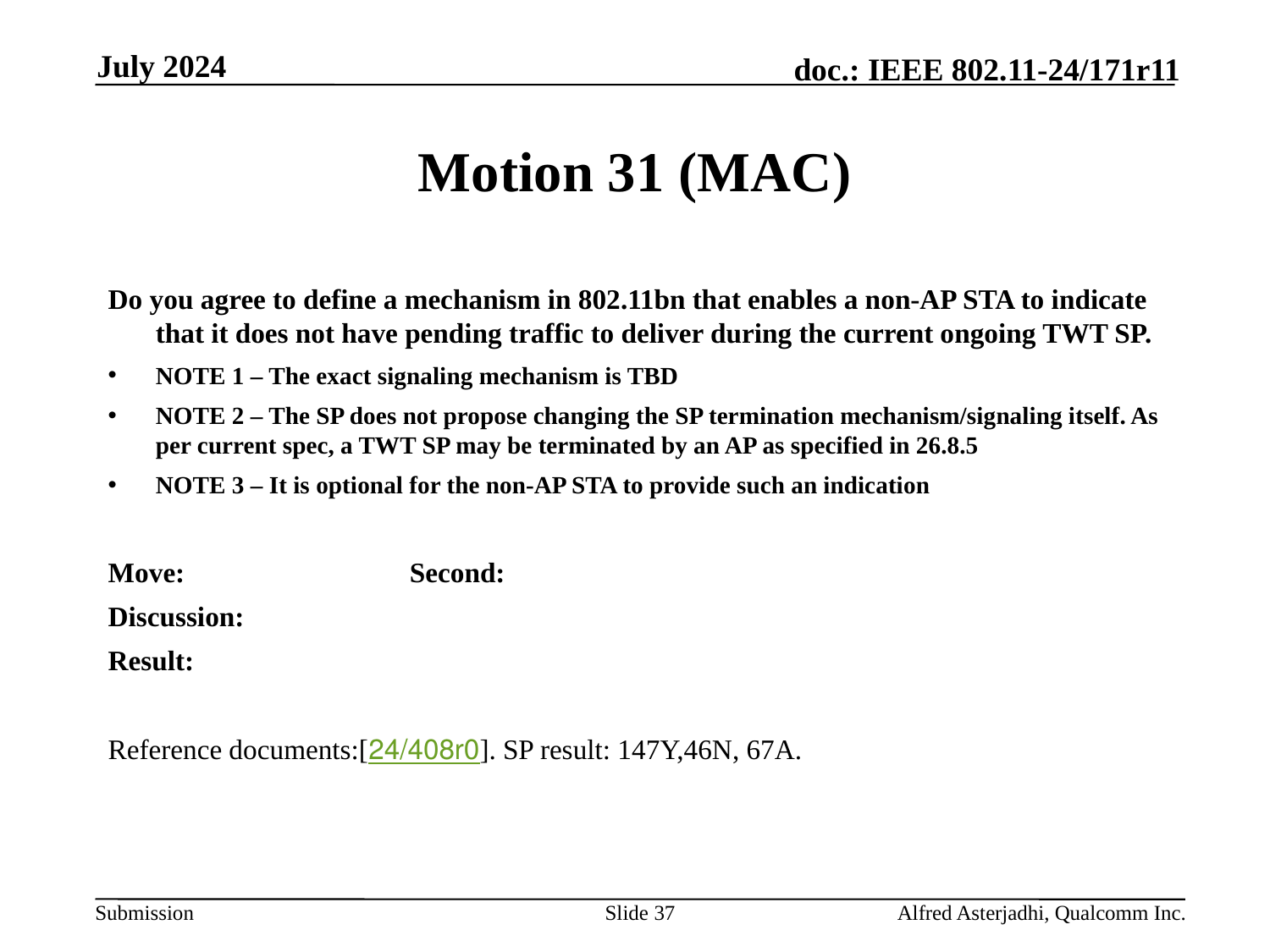

July 2024
# Motion 31 (MAC)
Do you agree to define a mechanism in 802.11bn that enables a non-AP STA to indicate that it does not have pending traffic to deliver during the current ongoing TWT SP.
NOTE 1 – The exact signaling mechanism is TBD
NOTE 2 – The SP does not propose changing the SP termination mechanism/signaling itself. As per current spec, a TWT SP may be terminated by an AP as specified in 26.8.5
NOTE 3 – It is optional for the non-AP STA to provide such an indication

Move: 		Second:
Discussion:
Result:

Reference documents:[24/408r0]. SP result: 147Y,46N, 67A.

Slide 37
Alfred Asterjadhi, Qualcomm Inc.